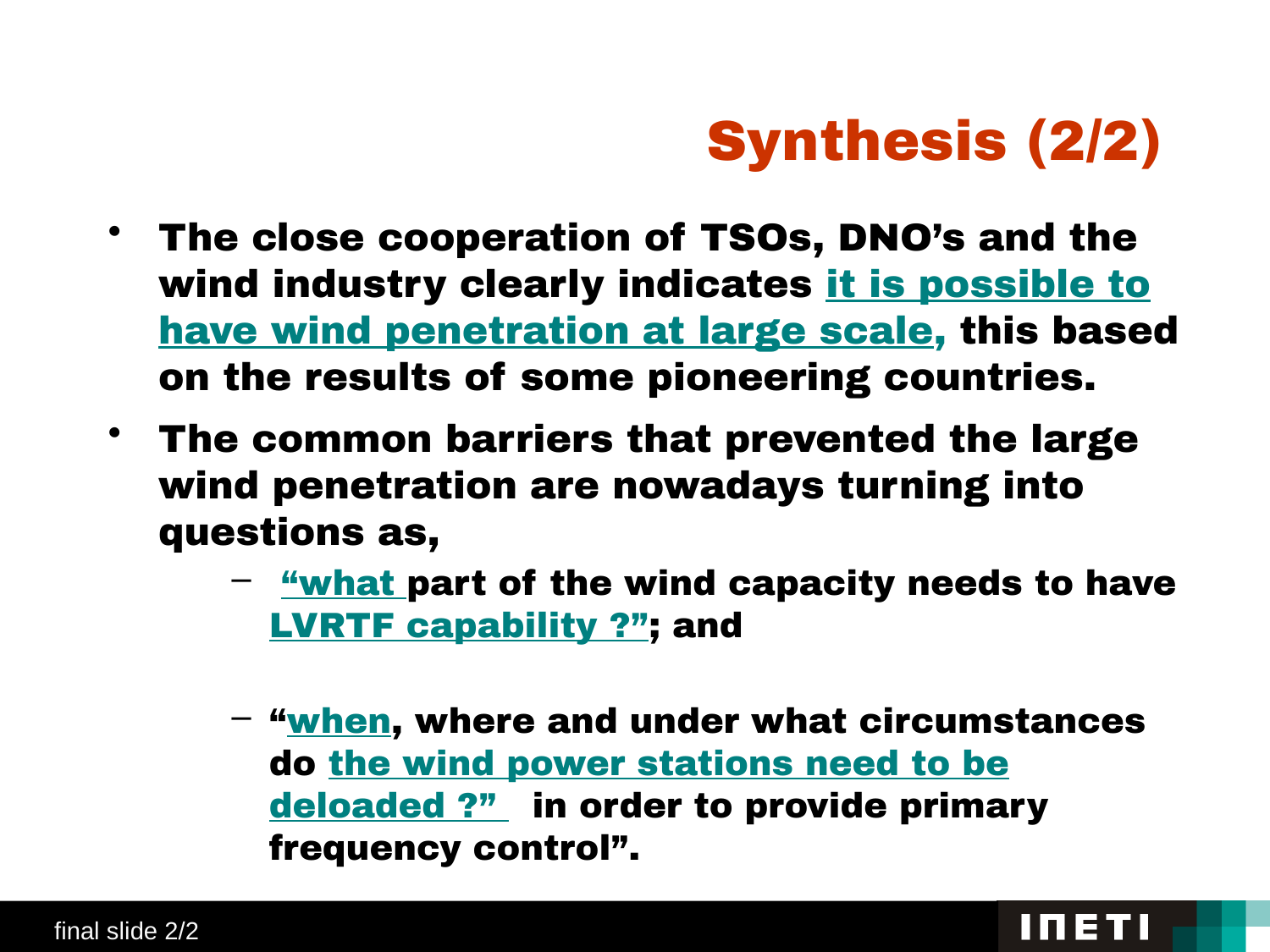

# Synthesis (2/2)
The close cooperation of TSOs, DNO’s and the wind industry clearly indicates it is possible to have wind penetration at large scale, this based on the results of some pioneering countries.

The common barriers that prevented the large wind penetration are nowadays turning into questions as,
 “what part of the wind capacity needs to have LVRTF capability ?”; and

“when, where and under what circumstances do the wind power stations need to be deloaded ?”   in order to provide primary frequency control”.
      final slide 2/2